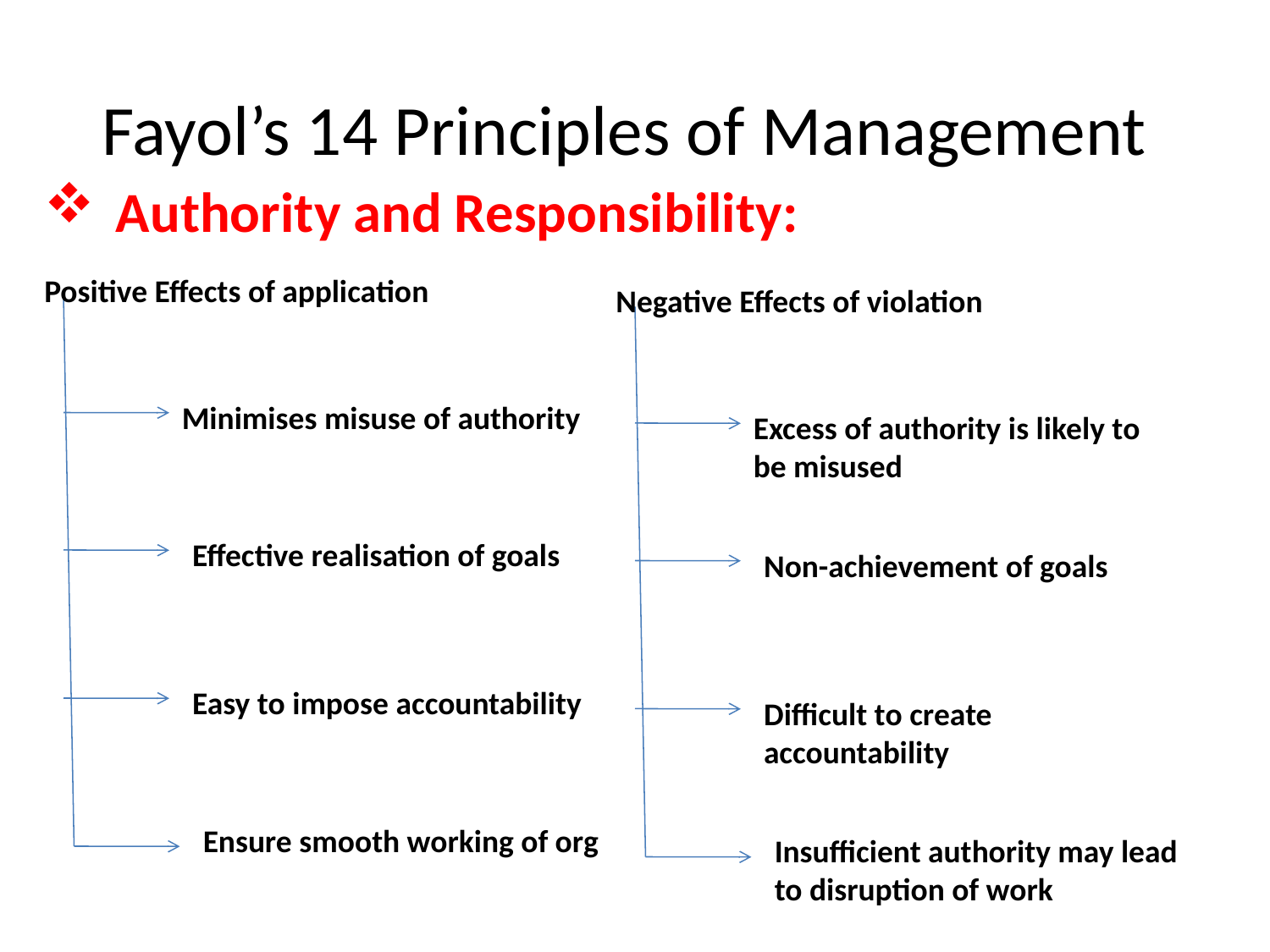

# Fayol’s 14 Principles of Management
Authority and Responsibility:

Positive Effects of application
Minimises misuse of authority
Effective realisation of goals
Easy to impose accountability
Ensure smooth working of org
Negative Effects of violation
Excess of authority is likely to be misused
Non-achievement of goals
Difficult to create accountability
Insufficient authority may lead to disruption of work